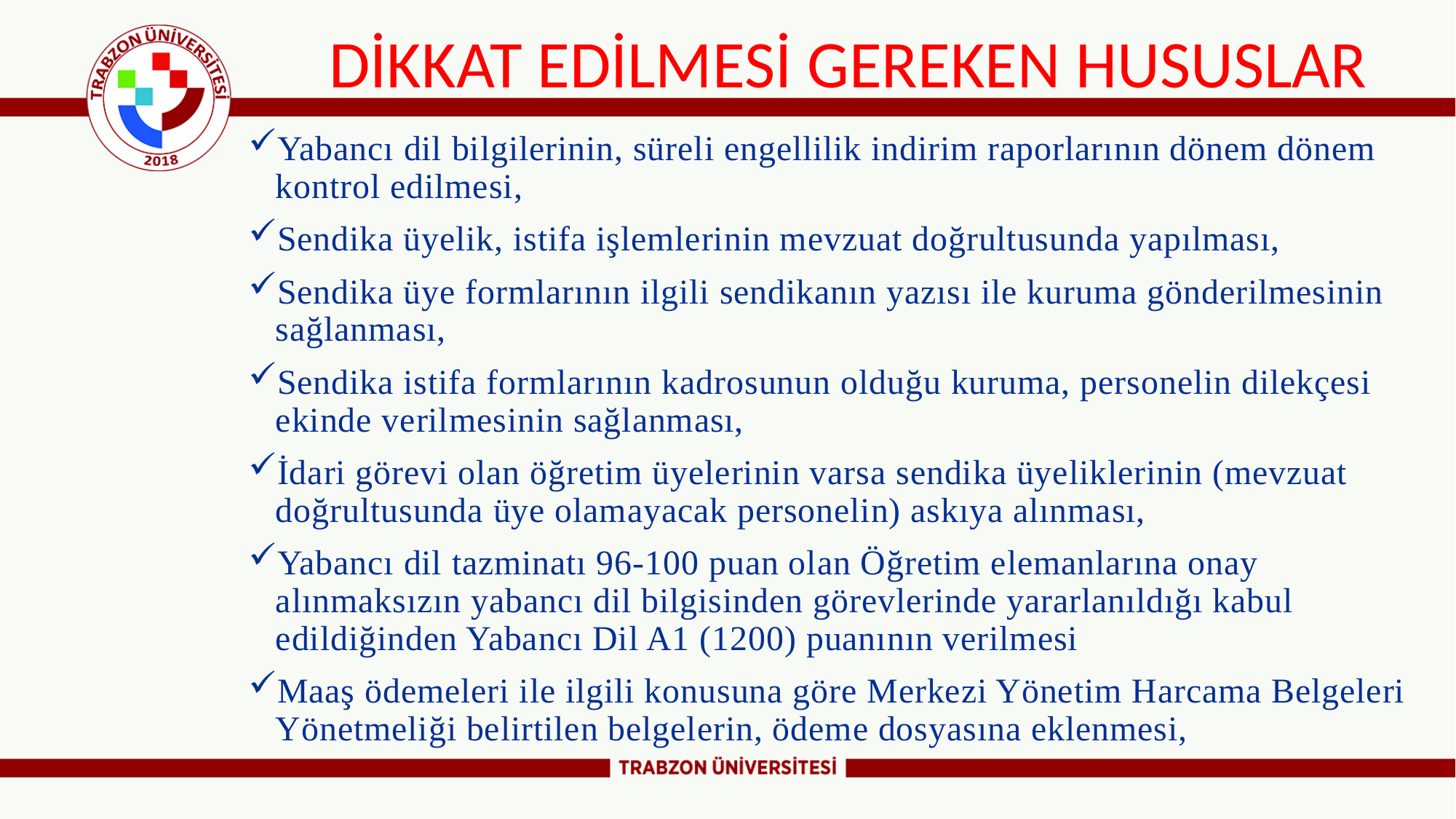

# DİKKAT EDİLMESİ GEREKEN HUSUSLAR
Yabancı dil bilgilerinin, süreli engellilik indirim raporlarının dönem dönem kontrol edilmesi,
Sendika üyelik, istifa işlemlerinin mevzuat doğrultusunda yapılması,
Sendika üye formlarının ilgili sendikanın yazısı ile kuruma gönderilmesinin sağlanması,
Sendika istifa formlarının kadrosunun olduğu kuruma, personelin dilekçesi ekinde verilmesinin sağlanması,
İdari görevi olan öğretim üyelerinin varsa sendika üyeliklerinin (mevzuat doğrultusunda üye olamayacak personelin) askıya alınması,
Yabancı dil tazminatı 96-100 puan olan Öğretim elemanlarına onay alınmaksızın yabancı dil bilgisinden görevlerinde yararlanıldığı kabul edildiğinden Yabancı Dil A1 (1200) puanının verilmesi
Maaş ödemeleri ile ilgili konusuna göre Merkezi Yönetim Harcama Belgeleri Yönetmeliği belirtilen belgelerin, ödeme dosyasına eklenmesi,